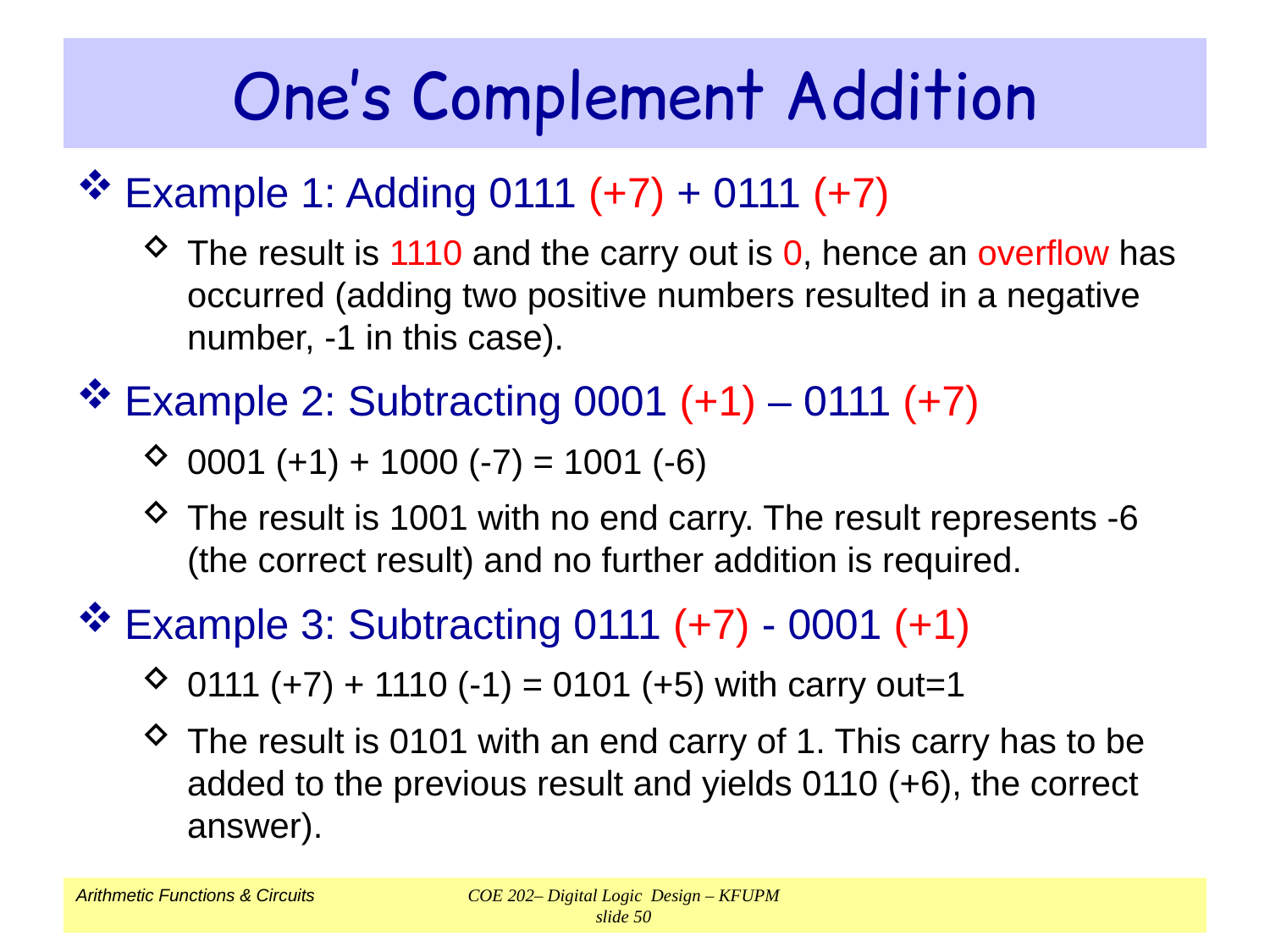

# One’s Complement Addition
Example 1: Adding 0111 (+7) + 0111 (+7)
The result is 1110 and the carry out is 0, hence an overflow has occurred (adding two positive numbers resulted in a negative number, -1 in this case).
Example 2: Subtracting 0001 (+1) – 0111 (+7)
0001 (+1) + 1000 (-7) = 1001 (-6)
The result is 1001 with no end carry. The result represents -6 (the correct result) and no further addition is required.
Example 3: Subtracting 0111 (+7) - 0001 (+1)
0111 (+7) + 1110 (-1) = 0101 (+5) with carry out=1
The result is 0101 with an end carry of 1. This carry has to be added to the previous result and yields 0110 (+6), the correct answer).